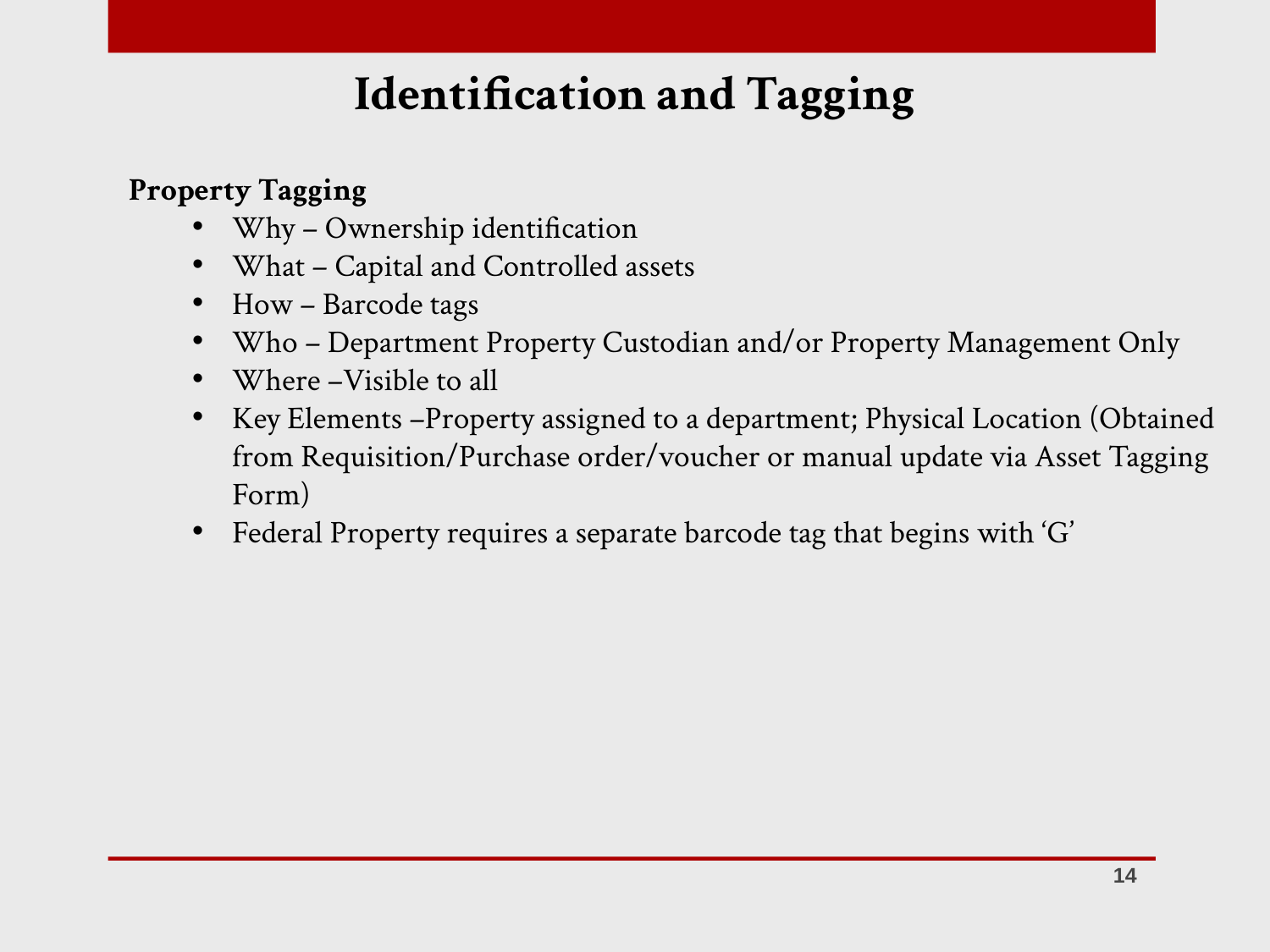

Identification and Tagging
#

Property Tagging
Why – Ownership identification
What – Capital and Controlled assets
How – Barcode tags
Who – Department Property Custodian and/or Property Management Only
Where –Visible to all
Key Elements –Property assigned to a department; Physical Location (Obtained from Requisition/Purchase order/voucher or manual update via Asset Tagging Form)
Federal Property requires a separate barcode tag that begins with ‘G’

14